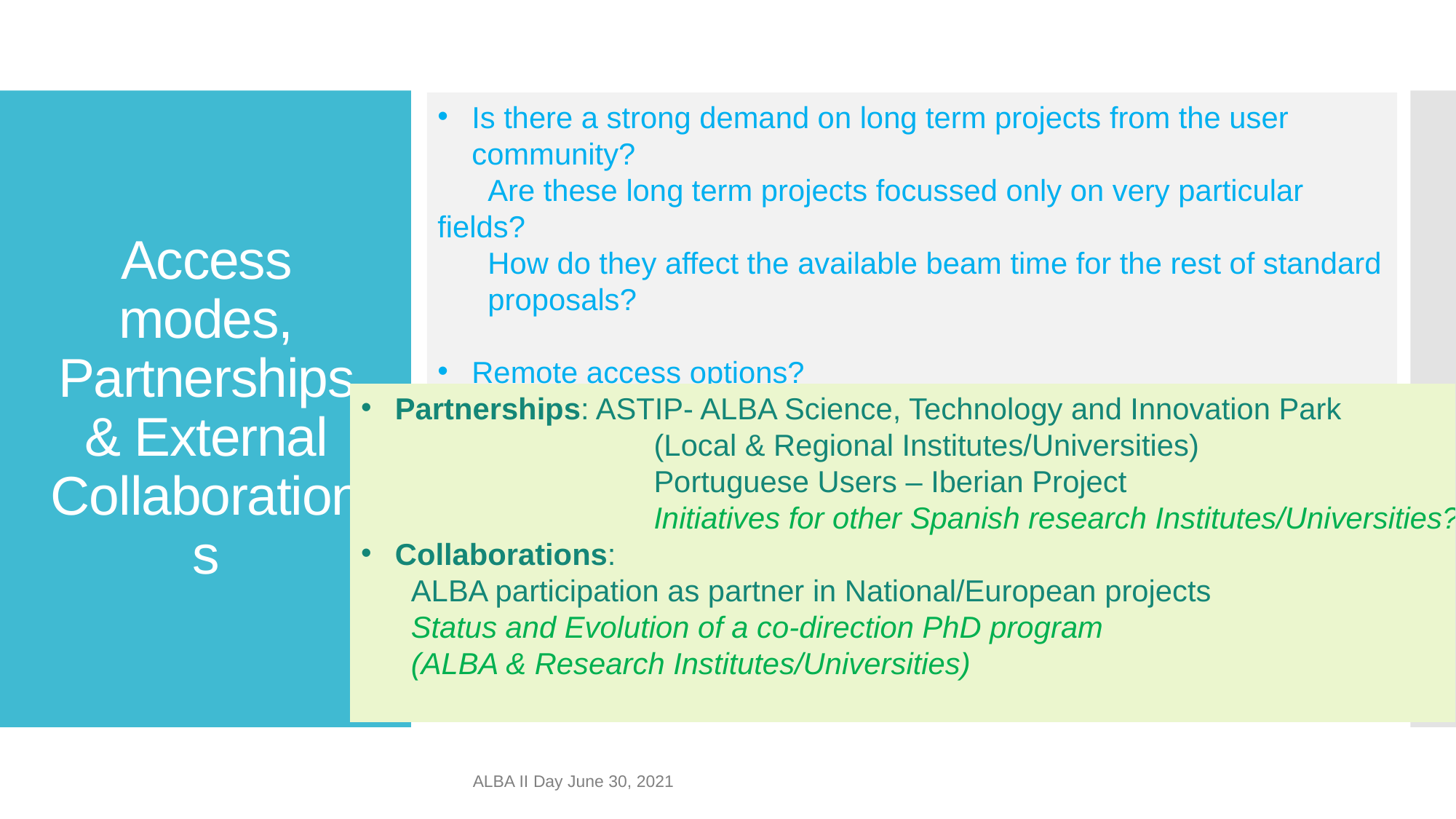

Is there a strong demand on long term projects from the user community?
      Are these long term projects focussed only on very particular fields?
      How do they affect the available beam time for the rest of standard
      proposals?

Remote access options?
# Access modes, Partnerships & External Collaborations
Partnerships: ASTIP- ALBA Science, Technology and Innovation Park
                                   (Local & Regional Institutes/Universities)
                                   Portuguese Users – Iberian Project
                                   Initiatives for other Spanish research Institutes/Universities?
Collaborations:
      ALBA participation as partner in National/European projects
      Status and Evolution of a co-direction PhD program
      (ALBA & Research Institutes/Universities)

ALBA II Day June 30, 2021